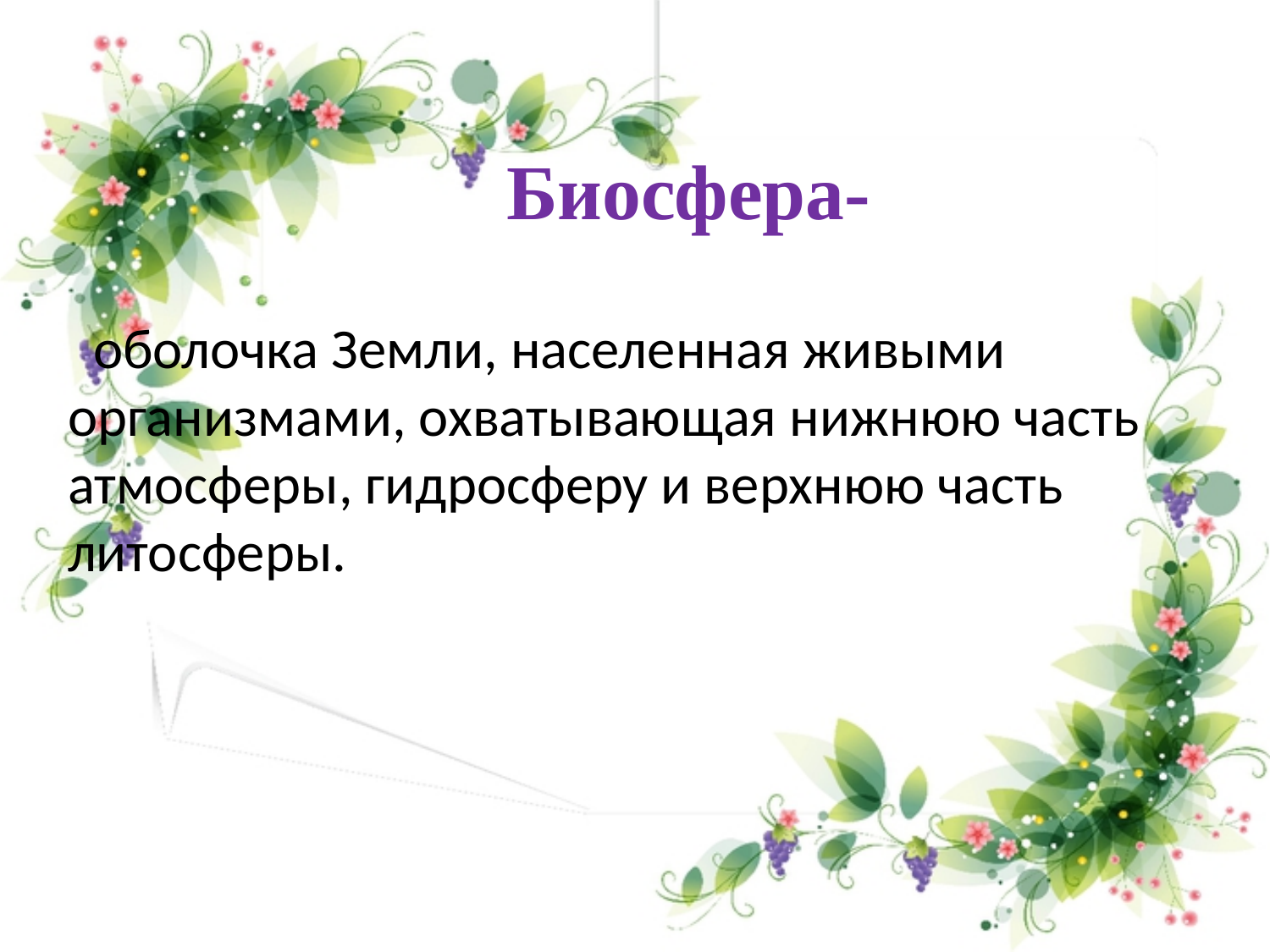

# Биосфера-
  оболочка Земли, населенная живыми организмами, охватывающая нижнюю часть атмосферы, гидросферу и верхнюю часть литосферы.